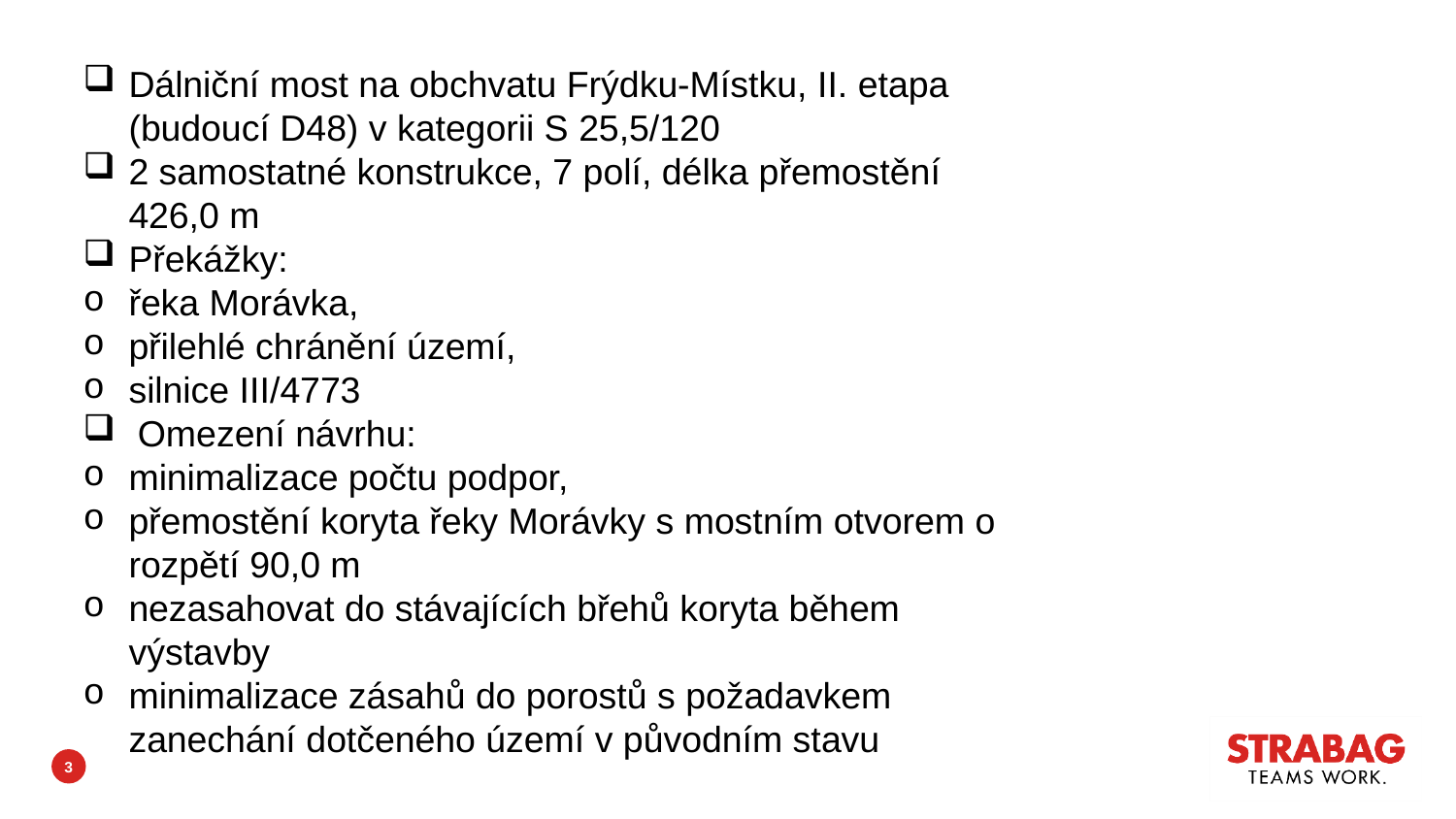

Dálniční most na obchvatu Frýdku-Místku, II. etapa (budoucí D48) v kategorii S 25,5/120
2 samostatné konstrukce, 7 polí, délka přemostění 426,0 m
Překážky:
řeka Morávka,
přilehlé chránění území,
silnice III/4773
Omezení návrhu:
minimalizace počtu podpor,
přemostění koryta řeky Morávky s mostním otvorem o rozpětí 90,0 m
nezasahovat do stávajících břehů koryta během výstavby
minimalizace zásahů do porostů s požadavkem zanechání dotčeného území v původním stavu

3